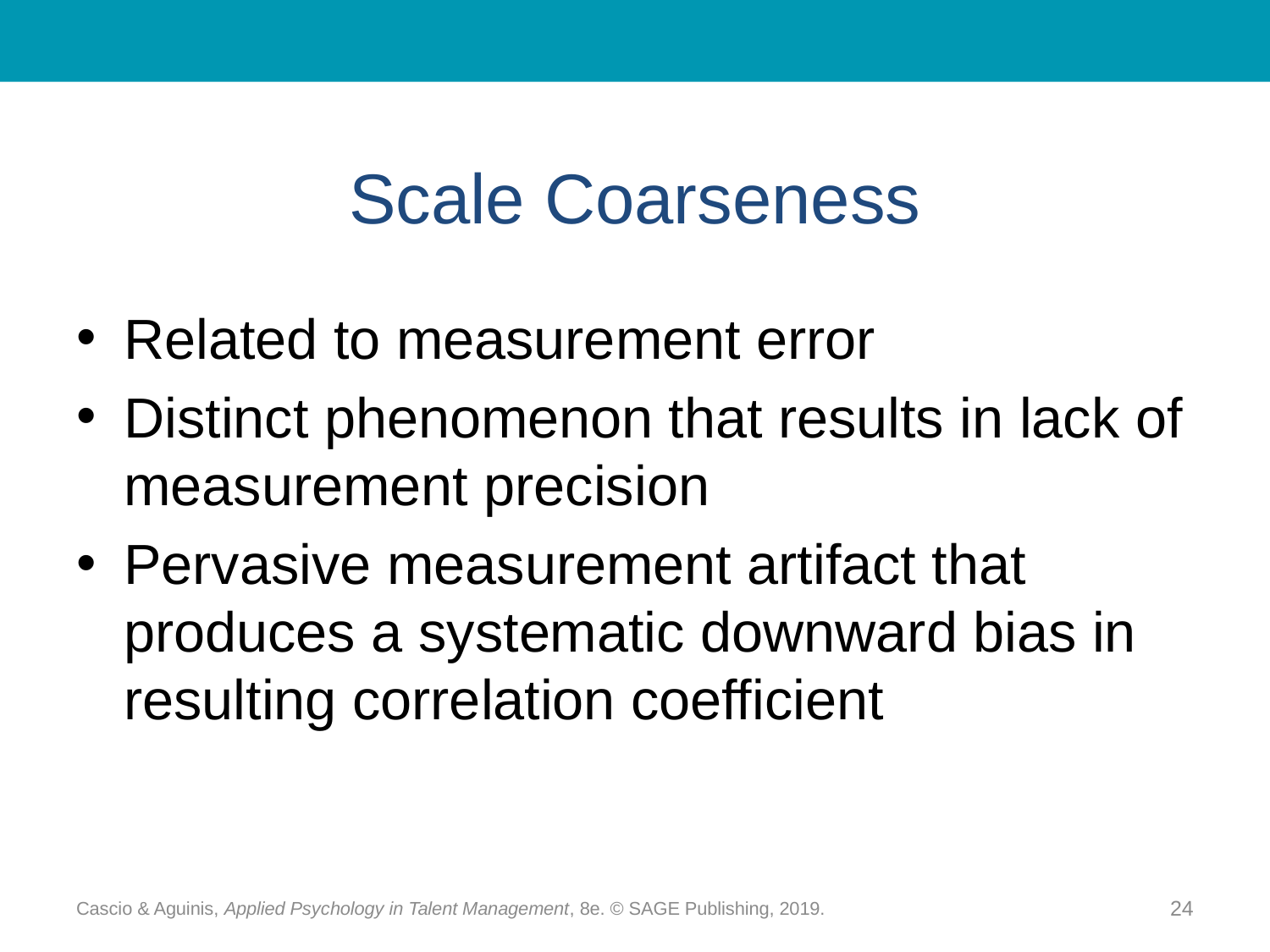

# Scale Coarseness
Related to measurement error
Distinct phenomenon that results in lack of measurement precision
Pervasive measurement artifact that produces a systematic downward bias in resulting correlation coefficient
Cascio & Aguinis, Applied Psychology in Talent Management, 8e. © SAGE Publishing, 2019.
24